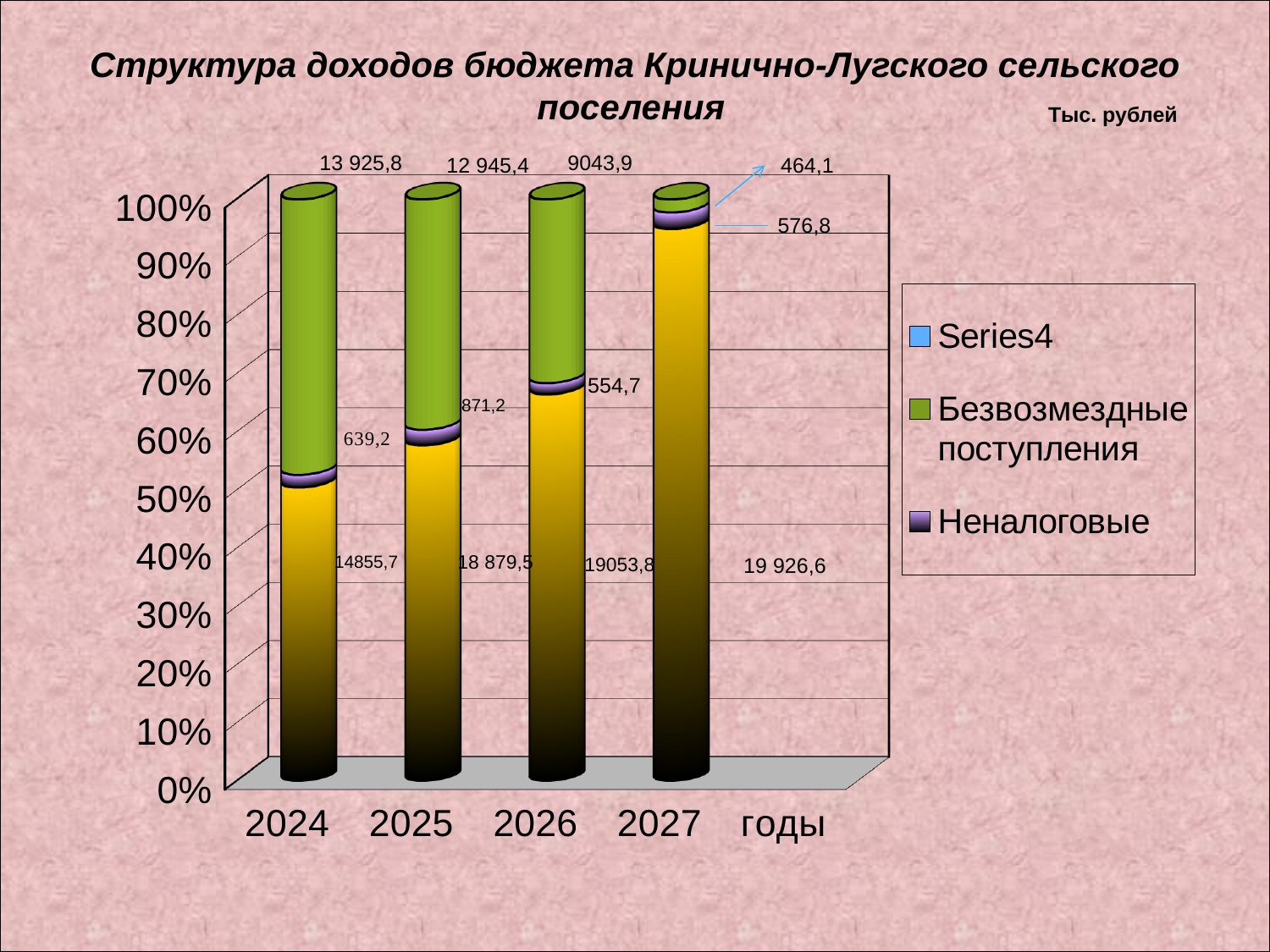

Структура доходов бюджета Кринично-Лугского сельского поселения
Тыс. рублей

[unsupported chart]

9043,9
13 925,8
12 945,4
464,1
576,8
554,7
871,2
18 879,5
14855,7
19053,8
19 926,6